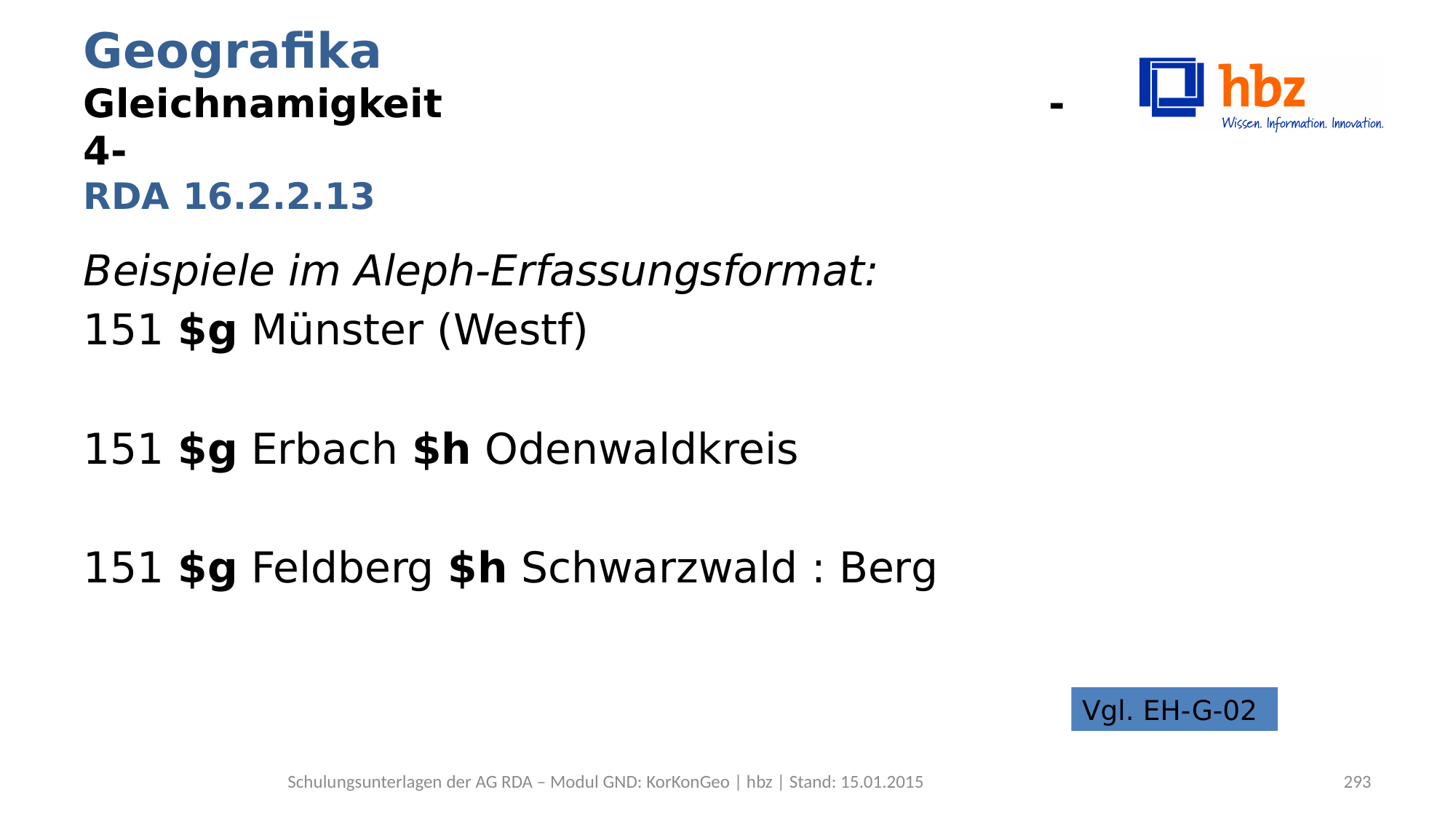

# Geografika Gleichnamigkeit                                            -4- RDA 16.2.2.13
Beispiele im Aleph-Erfassungsformat:
151 $g Münster (Westf)

151 $g Erbach $h Odenwaldkreis

151 $g Feldberg $h Schwarzwald : Berg

Vgl. EH-G-02
Schulungsunterlagen der AG RDA – Modul GND: KorKonGeo | hbz | Stand: 15.01.2015
293